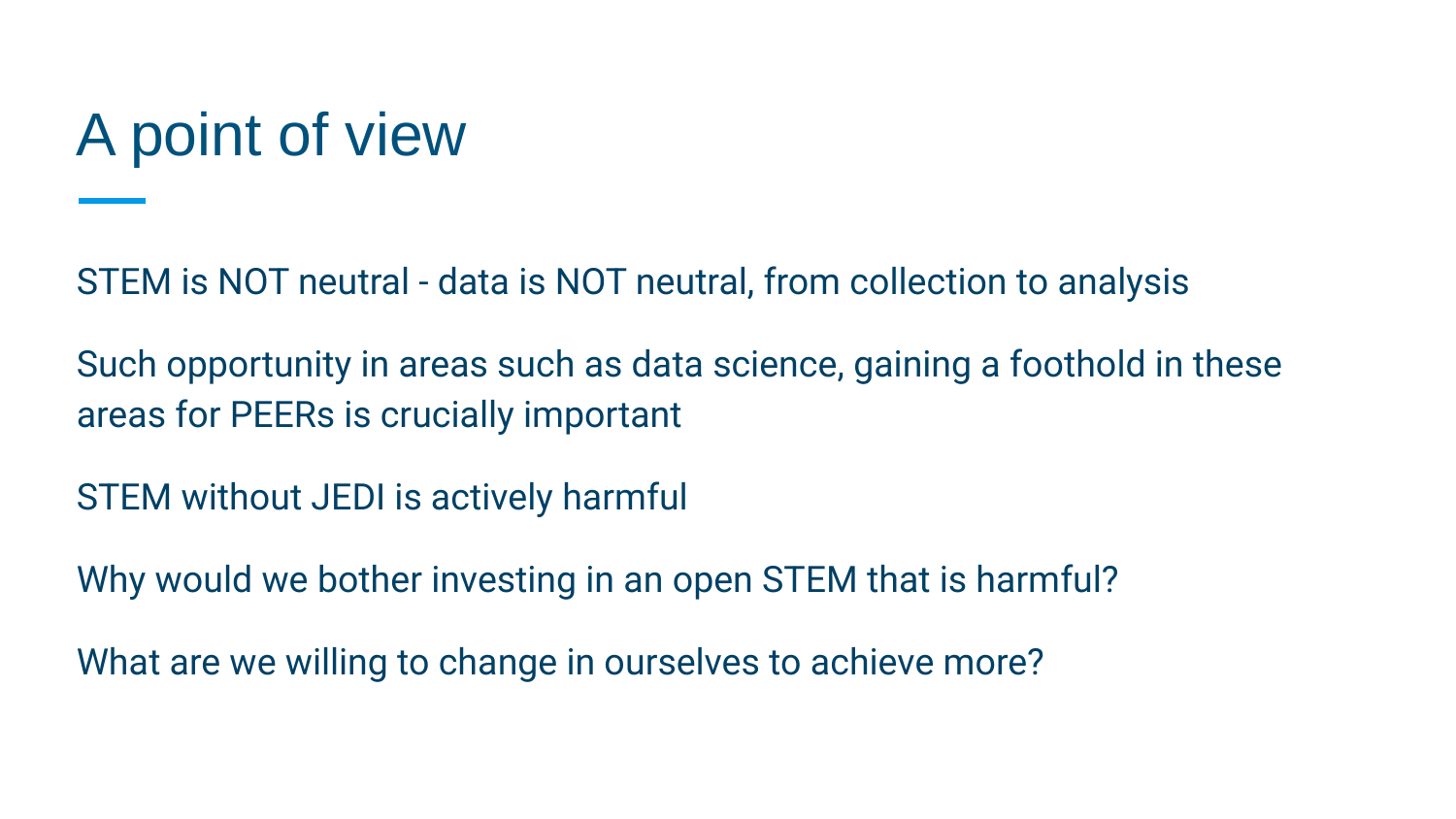

# A point of view
STEM is NOT neutral - data is NOT neutral, from collection to analysis
Such opportunity in areas such as data science, gaining a foothold in these areas for PEERs is crucially important
STEM without JEDI is actively harmful
Why would we bother investing in an open STEM that is harmful?
What are we willing to change in ourselves to achieve more?